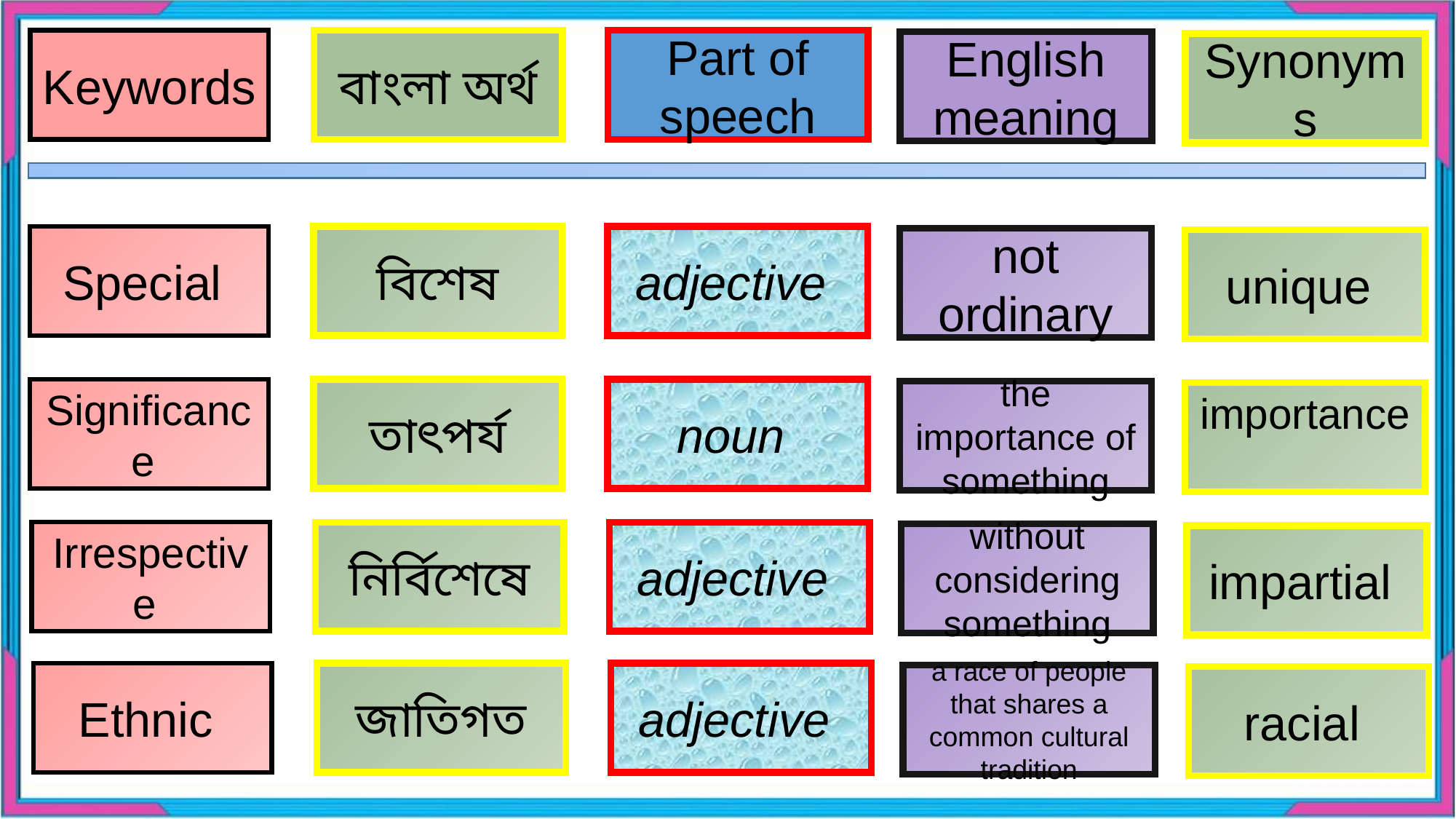

Keywords
বাংলা অর্থ
Part of speech
English meaning
Synonyms

Special
বিশেষ
adjective
not ordinary
unique
Significance
তাৎপর্য
noun
the importance of something
importance
Irrespective
নির্বিশেষে
adjective
without considering something
impartial
Ethnic
জাতিগত
adjective
a race of people that shares a common cultural tradition
racial